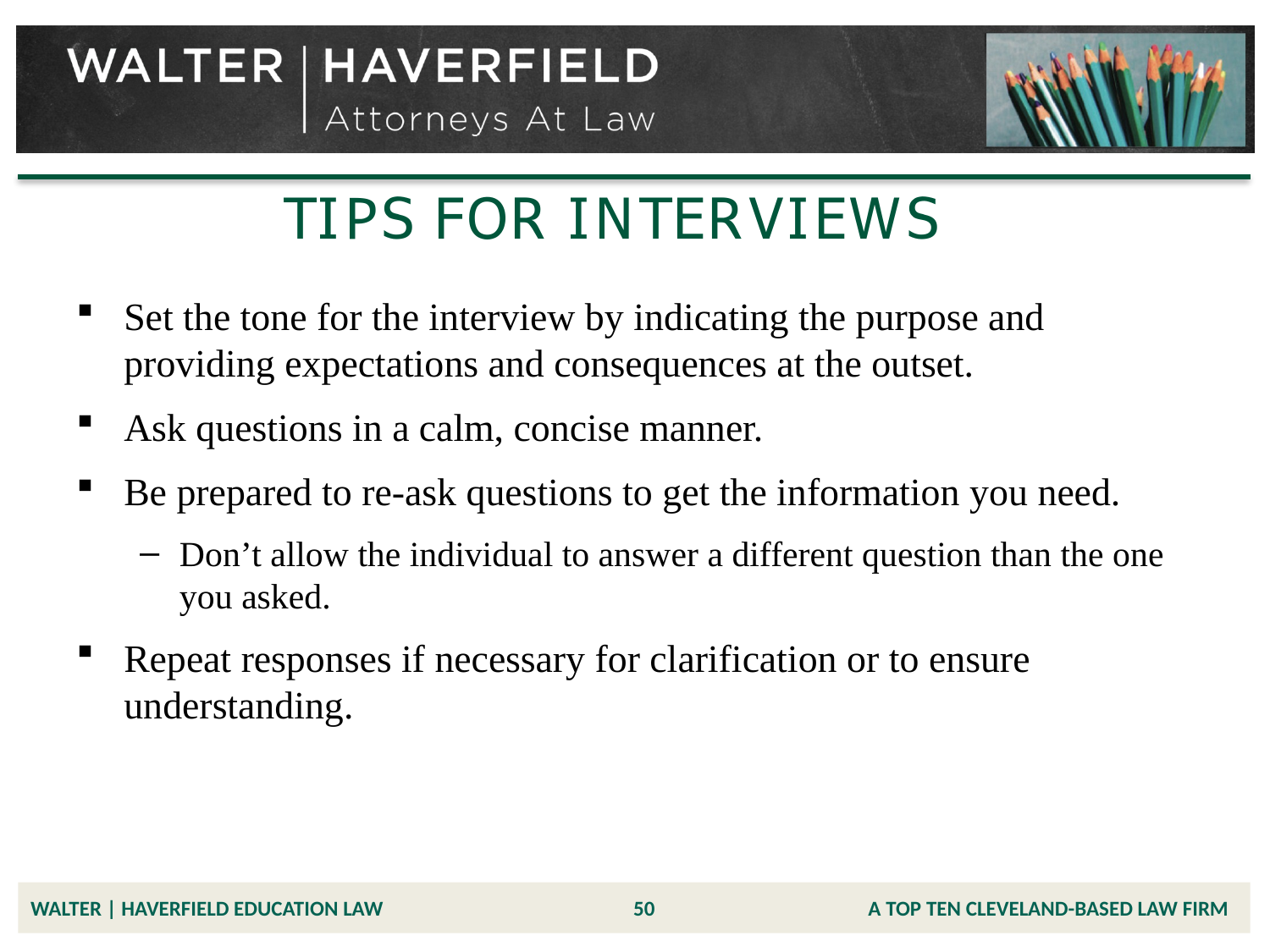

# TIPS FOR INTERVIEWS
Set the tone for the interview by indicating the purpose and providing expectations and consequences at the outset.
Ask questions in a calm, concise manner.
Be prepared to re-ask questions to get the information you need.
Don’t allow the individual to answer a different question than the one you asked.
Repeat responses if necessary for clarification or to ensure understanding.